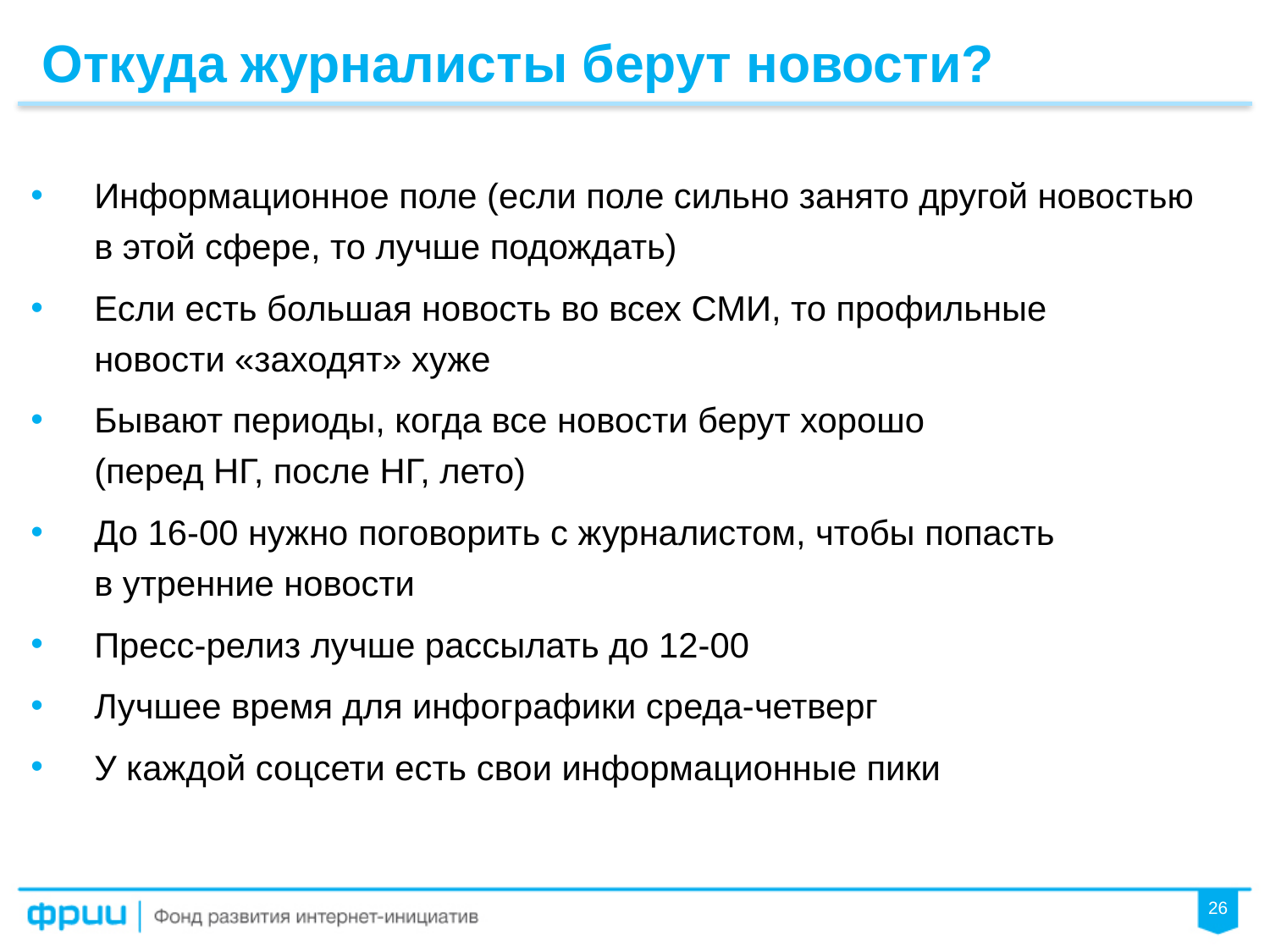

Откуда журналисты берут новости?
Информационное поле (если поле сильно занято другой новостью     в этой сфере, то лучше подождать)
Если есть большая новость во всех СМИ, то профильные         новости «заходят» хуже
Бывают периоды, когда все новости берут хорошо                        (перед НГ, после НГ, лето)
До 16-00 нужно поговорить с журналистом, чтобы попасть                   в утренние новости
Пресс-релиз лучше рассылать до 12-00
Лучшее время для инфографики среда-четверг
У каждой соцсети есть свои информационные пики